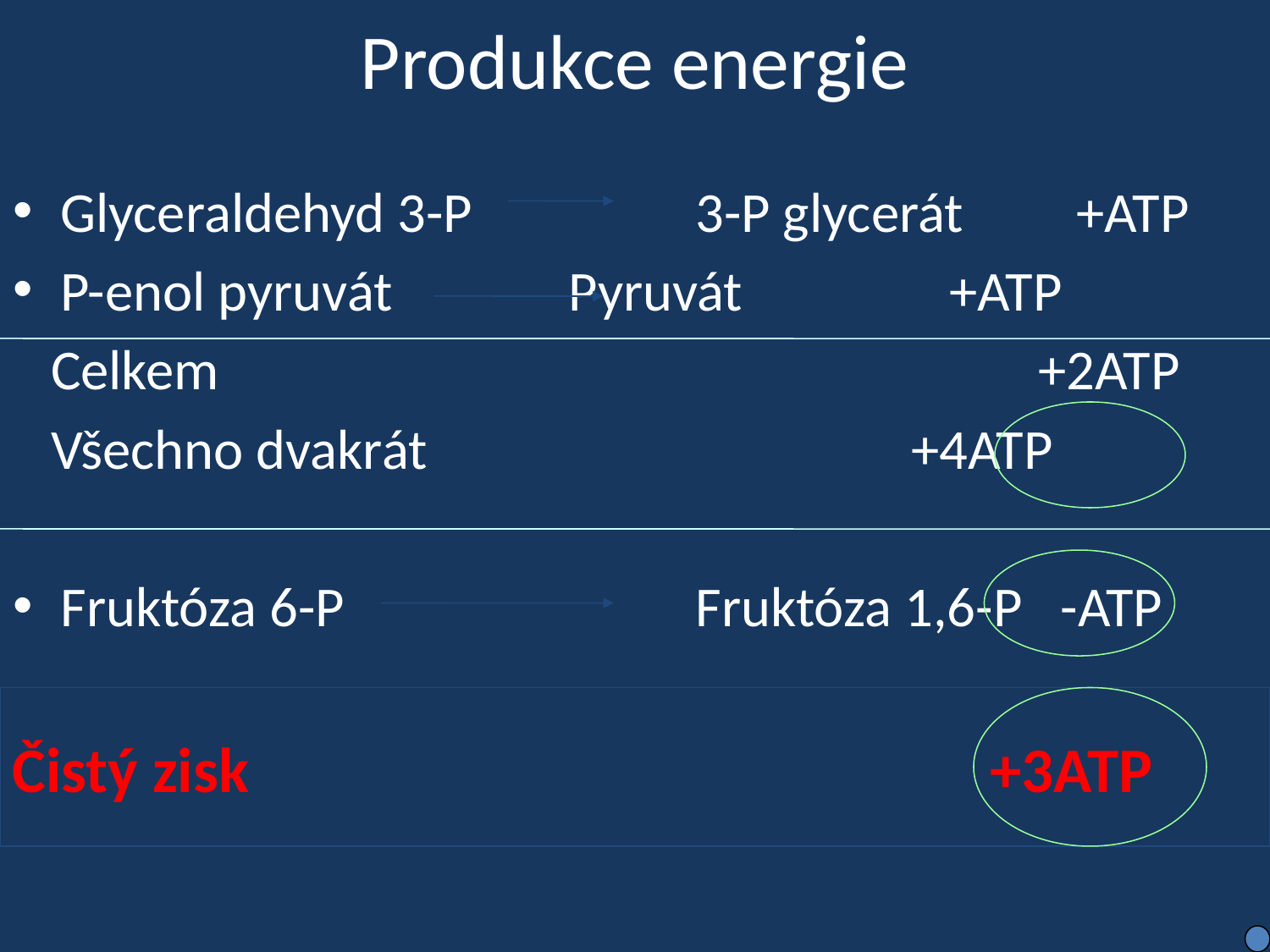

# Produkce energie
Glyceraldehyd 3-P		3-P glycerát	+ATP
P-enol pyruvát		Pyruvát		+ATP
   Celkem						       +2ATP
   Všechno dvakrát				       +4ATP

Fruktóza 6-P			Fruktóza 1,6-P   -ATP

Čistý zisk					               +3ATP